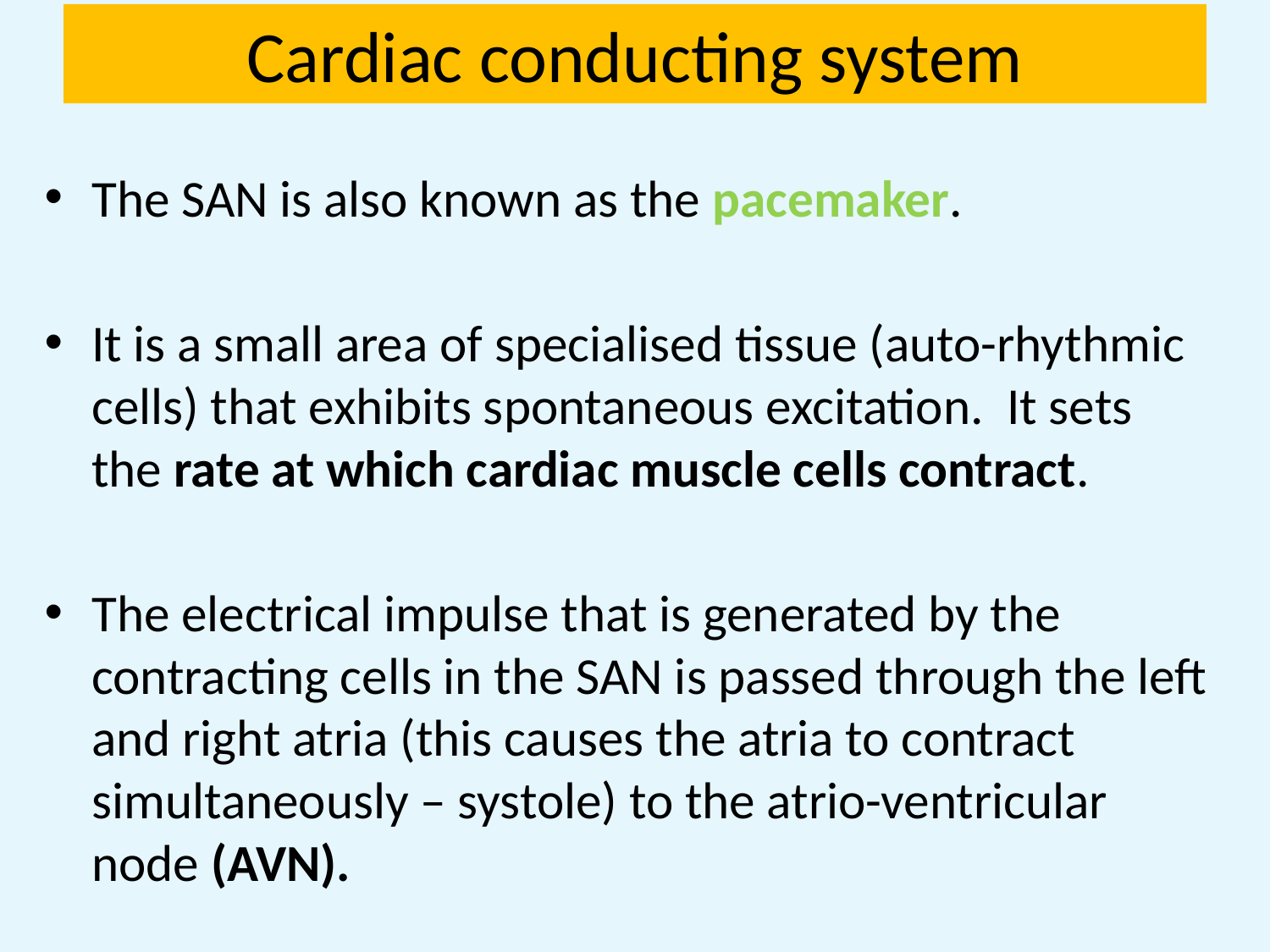

# Cardiac conducting system
The SAN is also known as the pacemaker.

It is a small area of specialised tissue (auto-rhythmic cells) that exhibits spontaneous excitation.  It sets the rate at which cardiac muscle cells contract.

The electrical impulse that is generated by the contracting cells in the SAN is passed through the left and right atria (this causes the atria to contract simultaneously – systole) to the atrio-ventricular node (AVN).